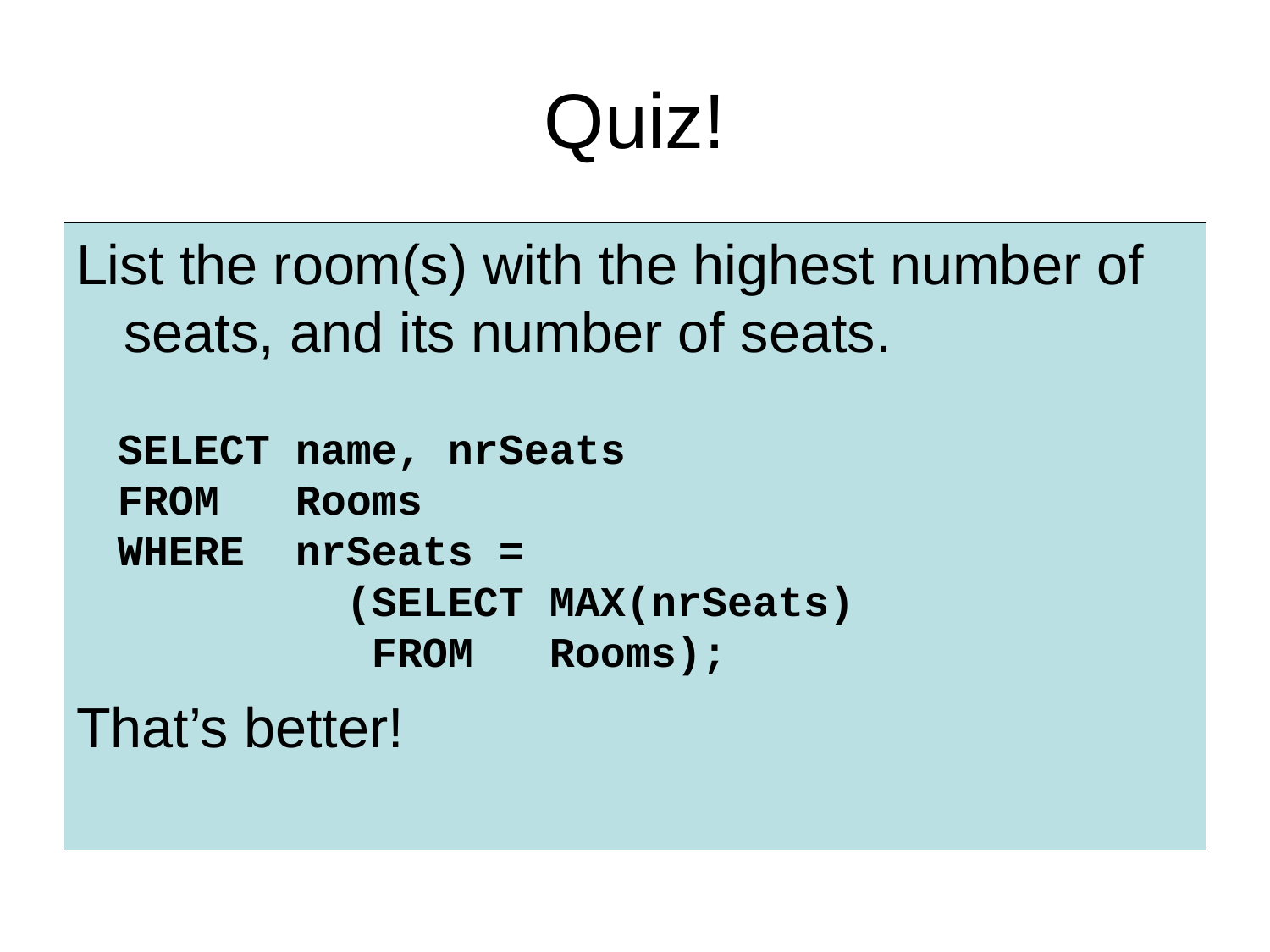

# Quiz!
List the room(s) with the highest number of seats, and its number of seats.

That’s better!
SELECT name, nrSeats
FROM   Rooms
WHERE  nrSeats =
         (SELECT MAX(nrSeats)
          FROM   Rooms);